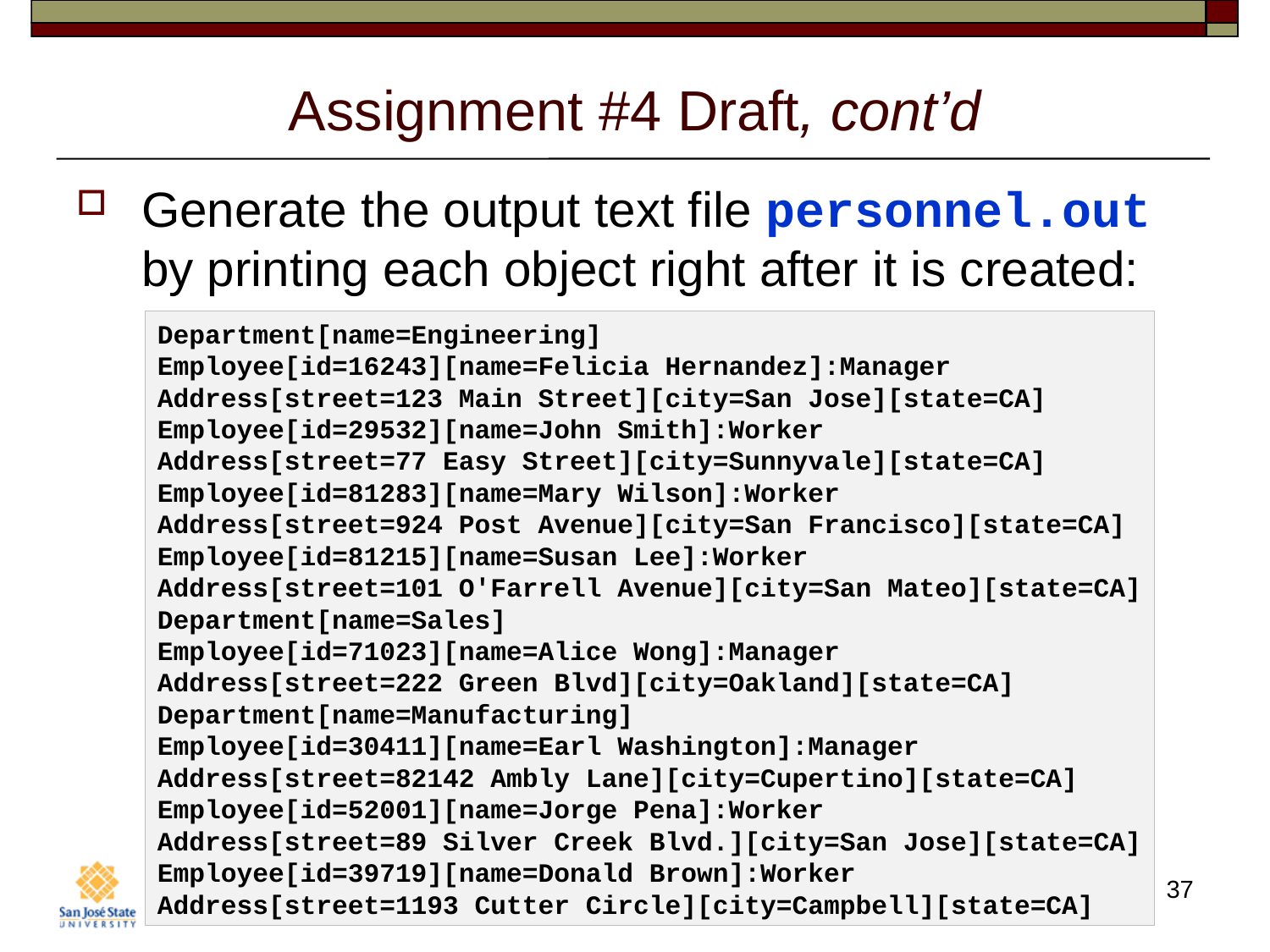

# Assignment #4 Draft, cont’d
Generate the output text file personnel.out by printing each object right after it is created:
Department[name=Engineering]
Employee[id=16243][name=Felicia Hernandez]:Manager
Address[street=123 Main Street][city=San Jose][state=CA]
Employee[id=29532][name=John Smith]:Worker
Address[street=77 Easy Street][city=Sunnyvale][state=CA]
Employee[id=81283][name=Mary Wilson]:Worker
Address[street=924 Post Avenue][city=San Francisco][state=CA]
Employee[id=81215][name=Susan Lee]:Worker
Address[street=101 O'Farrell Avenue][city=San Mateo][state=CA]
Department[name=Sales]
Employee[id=71023][name=Alice Wong]:Manager
Address[street=222 Green Blvd][city=Oakland][state=CA]
Department[name=Manufacturing]
Employee[id=30411][name=Earl Washington]:Manager
Address[street=82142 Ambly Lane][city=Cupertino][state=CA]
Employee[id=52001][name=Jorge Pena]:Worker
Address[street=89 Silver Creek Blvd.][city=San Jose][state=CA]
Employee[id=39719][name=Donald Brown]:Worker
Address[street=1193 Cutter Circle][city=Campbell][state=CA]
37